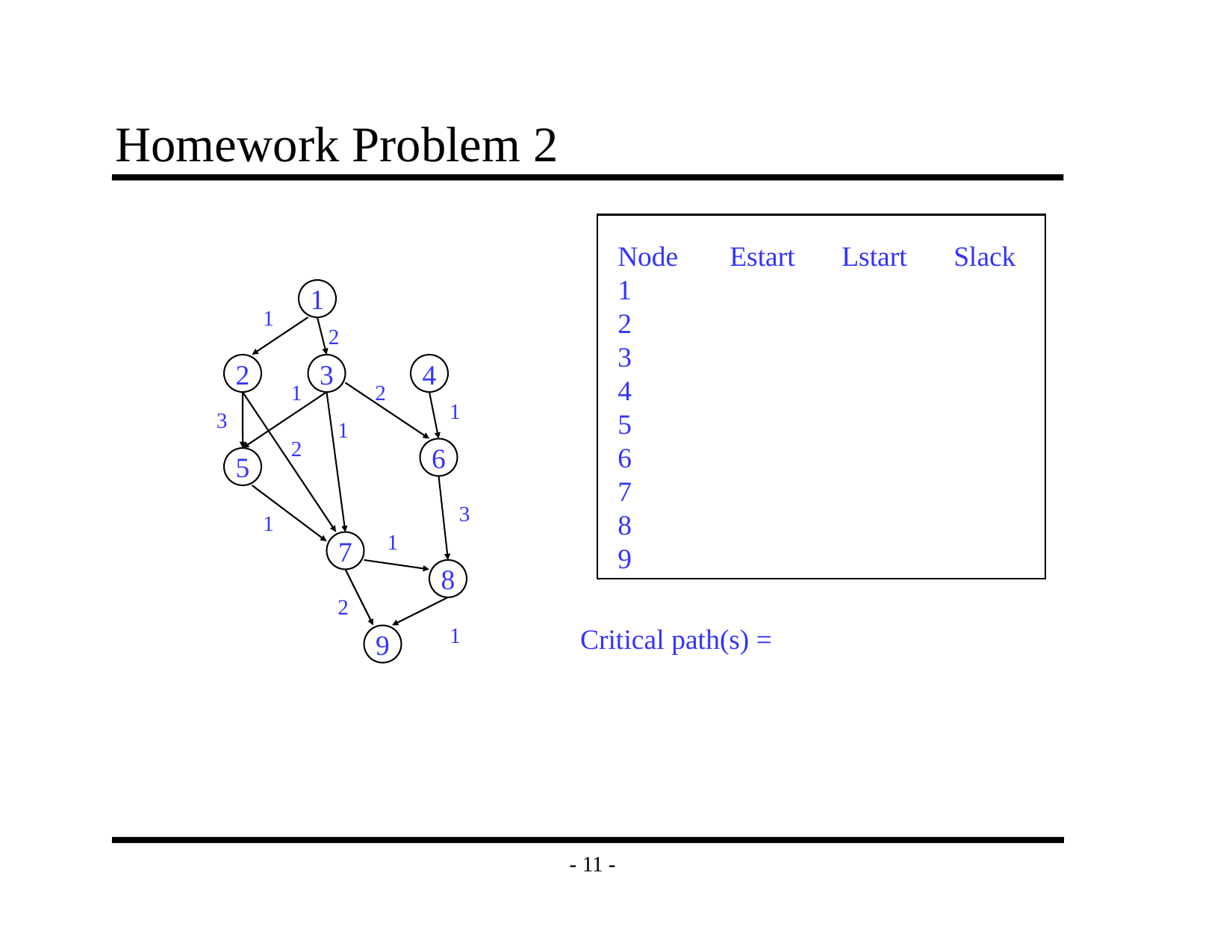

# Homework Problem 2

Node	Estart	Lstart	Slack
1
2
3
4
5
6
7
8
9
1
1
2

2
3
4
2
1

1
3
1
2
6
5

3
1
1
7

8

2

1
Critical path(s) =
9